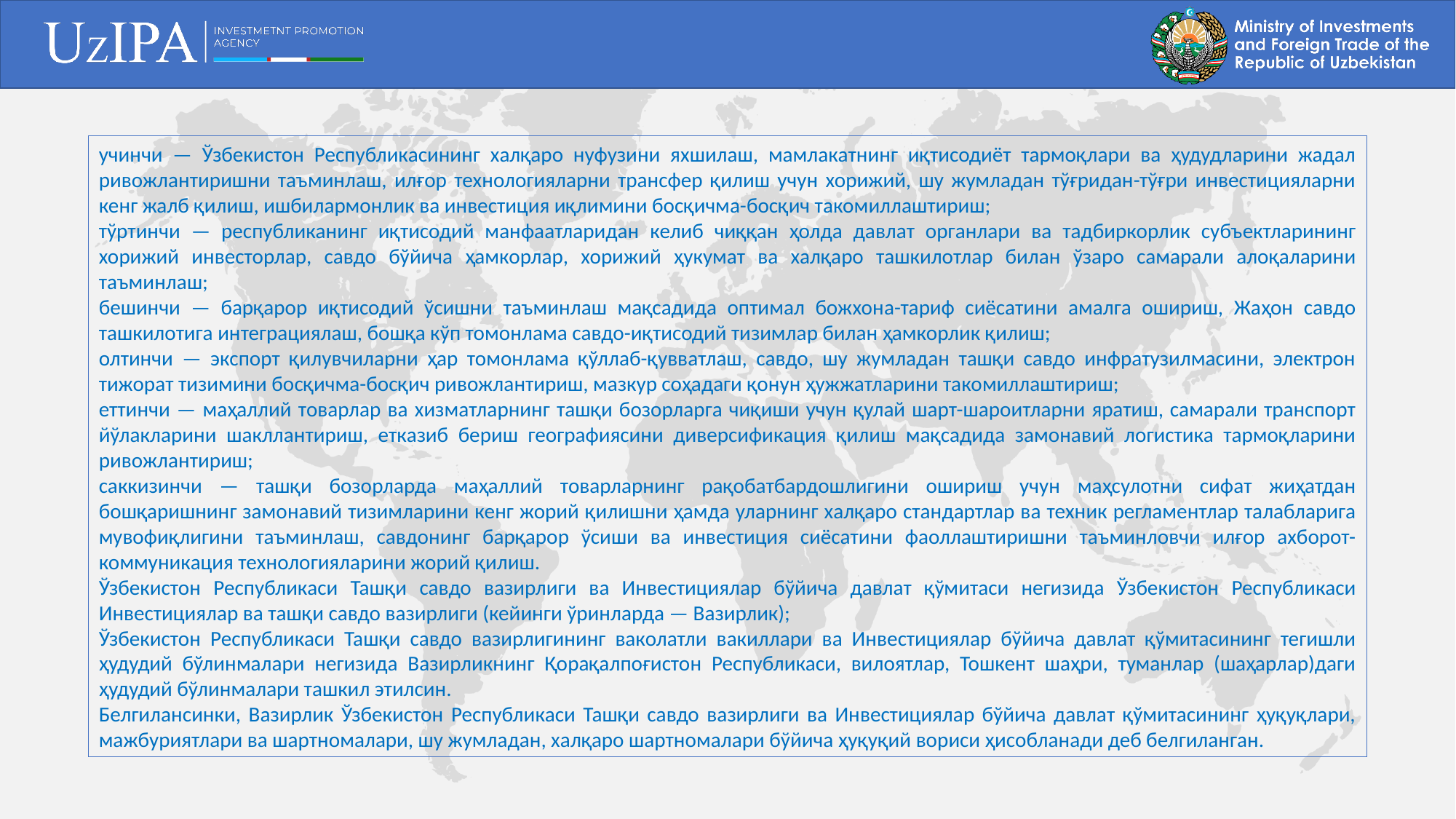

учинчи — Ўзбекистон Республикасининг халқаро нуфузини яхшилаш, мамлакатнинг иқтисодиёт тармоқлари ва ҳудудларини жадал ривожлантиришни таъминлаш, илғор технологияларни трансфер қилиш учун хорижий, шу жумладан тўғридан-тўғри инвестицияларни кенг жалб қилиш, ишбилармонлик ва инвестиция иқлимини босқичма-босқич такомиллаштириш;
тўртинчи — республиканинг иқтисодий манфаатларидан келиб чиққан ҳолда давлат органлари ва тадбиркорлик субъектларининг хорижий инвесторлар, савдо бўйича ҳамкорлар, хорижий ҳукумат ва халқаро ташкилотлар билан ўзаро самарали алоқаларини таъминлаш;
бешинчи — барқарор иқтисодий ўсишни таъминлаш мақсадида оптимал божхона-тариф сиёсатини амалга ошириш, Жаҳон савдо ташкилотига интеграциялаш, бошқа кўп томонлама савдо-иқтисодий тизимлар билан ҳамкорлик қилиш;
олтинчи — экспорт қилувчиларни ҳар томонлама қўллаб-қувватлаш, савдо, шу жумладан ташқи савдо инфратузилмасини, электрон тижорат тизимини босқичма-босқич ривожлантириш, мазкур соҳадаги қонун ҳужжатларини такомиллаштириш;
еттинчи — маҳаллий товарлар ва хизматларнинг ташқи бозорларга чиқиши учун қулай шарт-шароитларни яратиш, самарали транспорт йўлакларини шакллантириш, етказиб бериш географиясини диверсификация қилиш мақсадида замонавий логистика тармоқларини ривожлантириш;
саккизинчи — ташқи бозорларда маҳаллий товарларнинг рақобатбардошлигини ошириш учун маҳсулотни сифат жиҳатдан бошқаришнинг замонавий тизимларини кенг жорий қилишни ҳамда уларнинг халқаро стандартлар ва техник регламентлар талабларига мувофиқлигини таъминлаш, савдонинг барқарор ўсиши ва инвестиция сиёсатини фаоллаштиришни таъминловчи илғор ахборот-коммуникация технологияларини жорий қилиш.
Ўзбекистон Республикаси Ташқи савдо вазирлиги ва Инвестициялар бўйича давлат қўмитаси негизида Ўзбекистон Республикаси Инвестициялар ва ташқи савдо вазирлиги (кейинги ўринларда — Вазирлик);
Ўзбекистон Республикаси Ташқи савдо вазирлигининг ваколатли вакиллари ва Инвестициялар бўйича давлат қўмитасининг тегишли ҳудудий бўлинмалари негизида Вазирликнинг Қорақалпоғистон Республикаси, вилоятлар, Тошкент шаҳри, туманлар (шаҳарлар)даги ҳудудий бўлинмалари ташкил этилсин.
Белгилансинки, Вазирлик Ўзбекистон Республикаси Ташқи савдо вазирлиги ва Инвестициялар бўйича давлат қўмитасининг ҳуқуқлари, мажбуриятлари ва шартномалари, шу жумладан, халқаро шартномалари бўйича ҳуқуқий вориси ҳисобланади деб белгиланган.